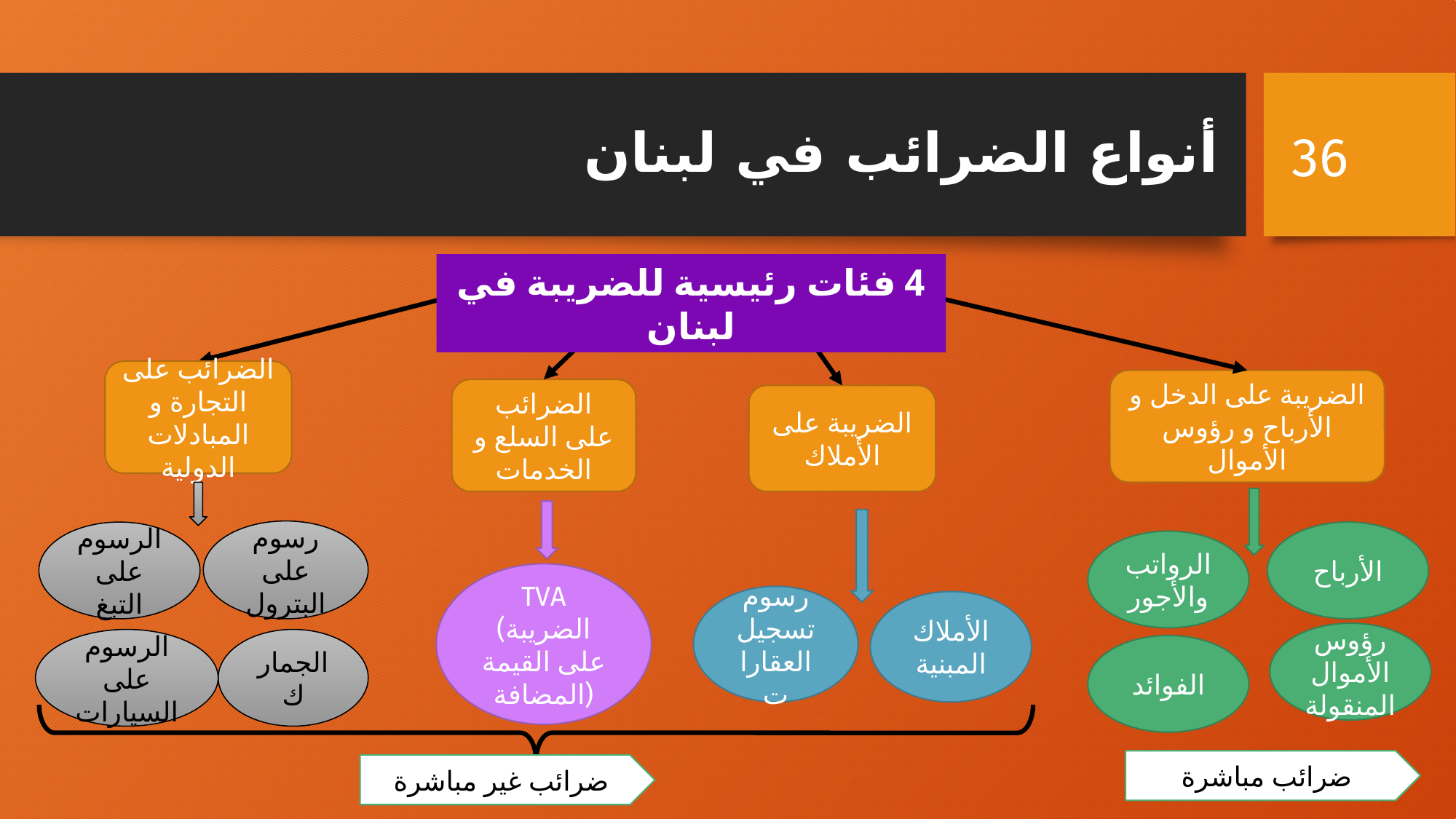

# أنواع الضرائب في لبنان
36
4 فئات رئيسية للضريبة في لبنان

الضرائب على التجارة و المبادلات الدولية
الضريبة على الدخل و الأرباح و رؤوس الأموال
الضرائب على السلع و الخدمات
الضريبة على الأملاك

رسوم على البترول
الرسوم على التبغ
الأرباح
الرواتب والأجور
TVA
(الضريبة على القيمة المضافة)
رسوم تسجيل العقارات
الأملاك المبنية
رؤوس الأموال المنقولة
الرسوم على السيارات
الجمارك
الفوائد
ضرائب مباشرة
ضرائب غير مباشرة